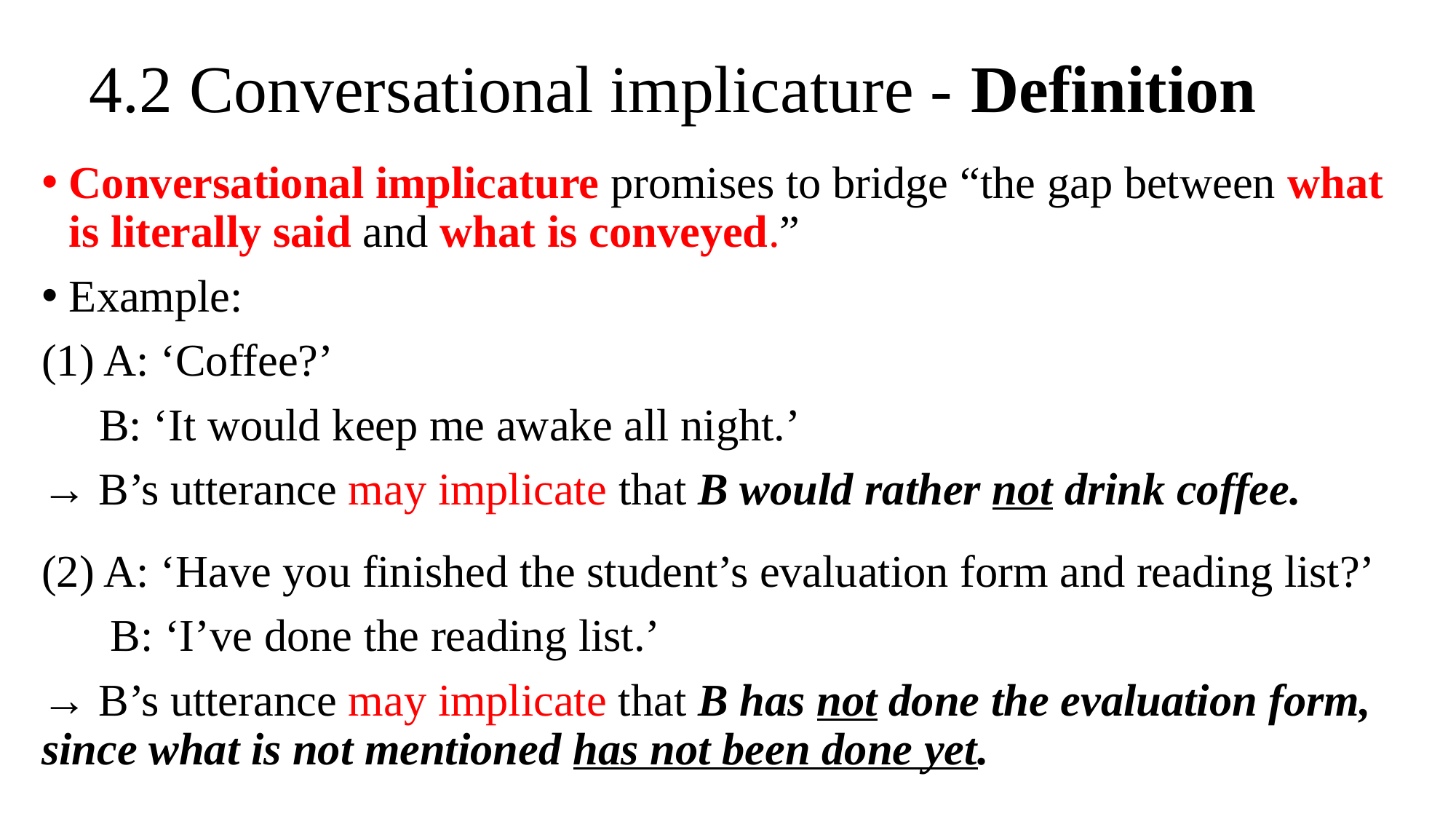

# 4.2 Conversational implicature - Definition
Conversational implicature promises to bridge “the gap between what is literally said and what is conveyed.”
Example:
(1) A: ‘Coffee?’
     B: ‘It would keep me awake all night.’
→ B’s utterance may implicate that B would rather not drink coffee.
(2) A: ‘Have you finished the student’s evaluation form and reading list?’
      B: ‘I’ve done the reading list.’
→ B’s utterance may implicate that B has not done the evaluation form, since what is not mentioned has not been done yet.